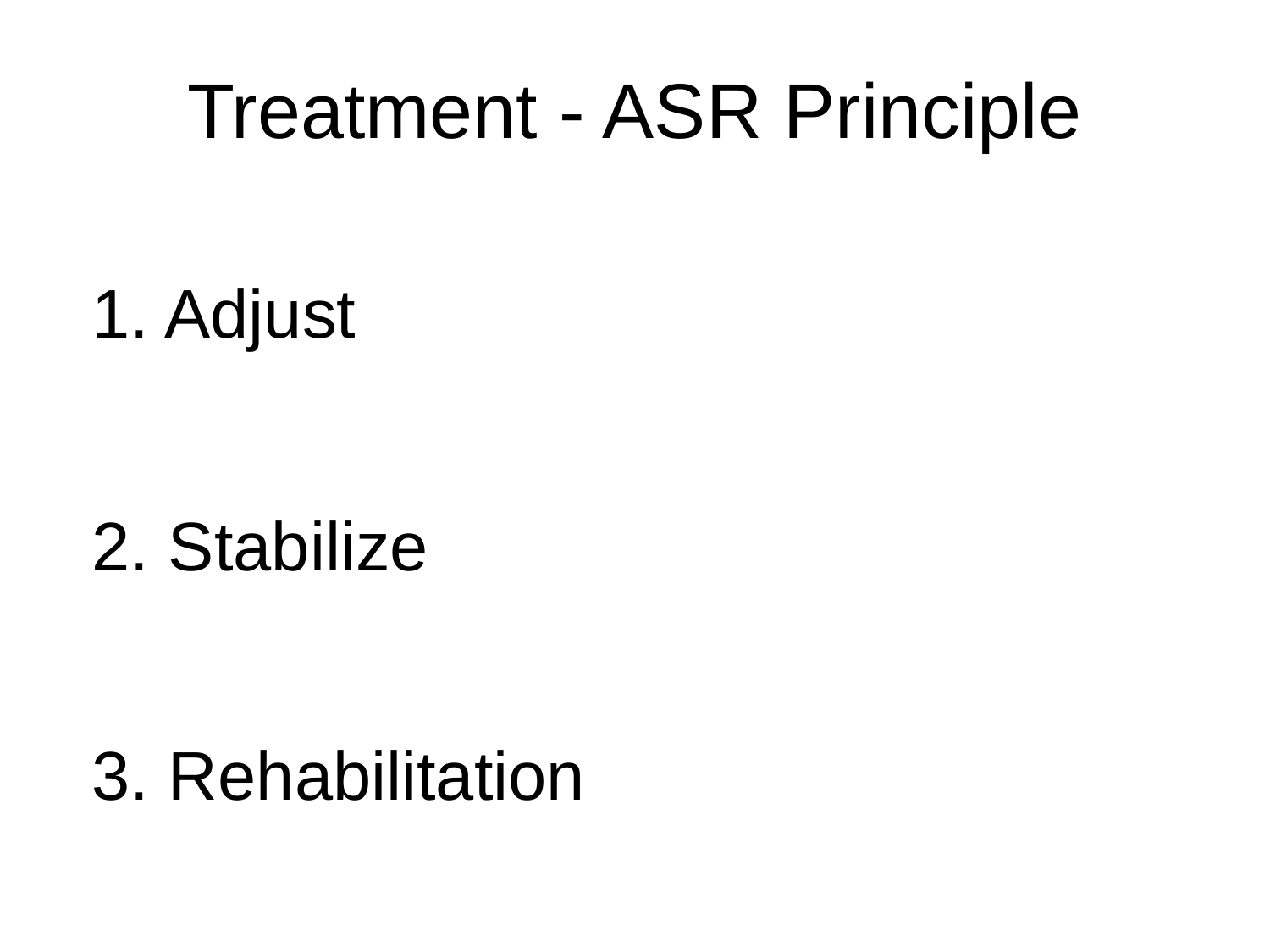

Treatment - ASR Principle
	1. Adjust

	2. Stabilize

	3. Rehabilitation